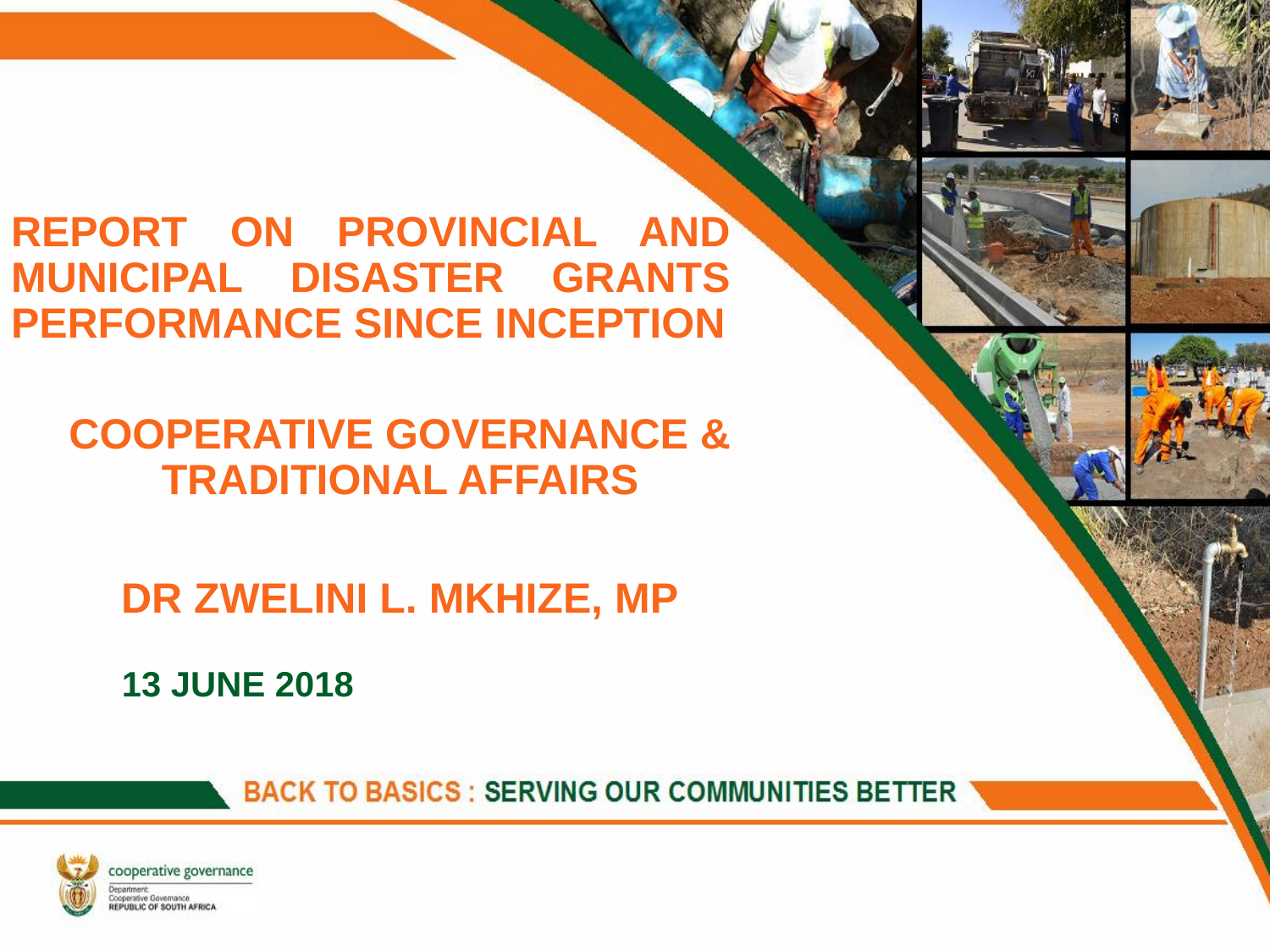

# REPORT ON PROVINCIAL AND MUNICIPAL DISASTER GRANTS PERFORMANCE SINCE INCEPTION

COOPERATIVE GOVERNANCE & TRADITIONAL AFFAIRS

DR ZWELINI L. MKHIZE, MP

13 JUNE 2018